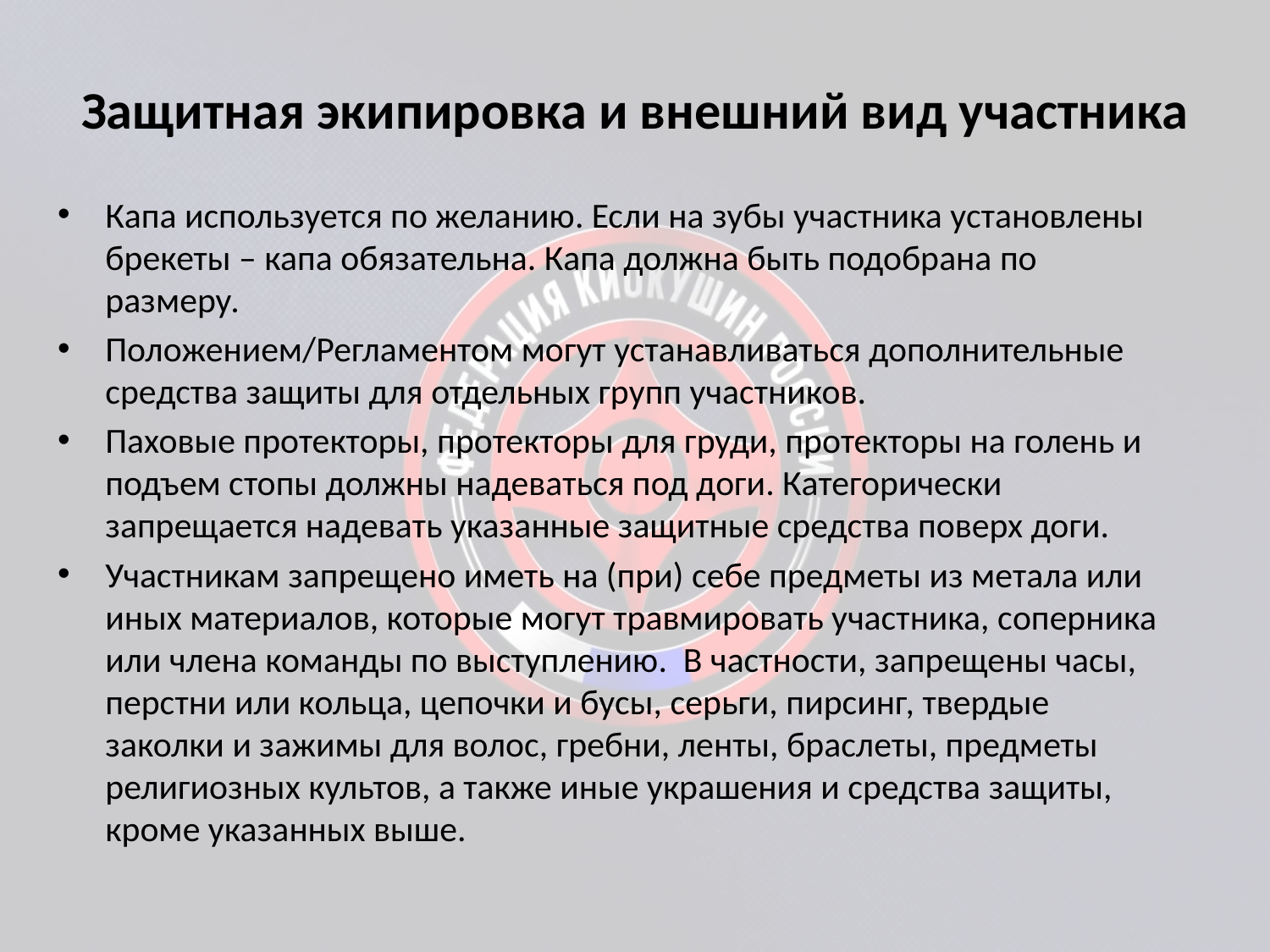

# Защитная экипировка и внешний вид участника
Капа используется по желанию. Если на зубы участника установлены брекеты – капа обязательна. Капа должна быть подобрана по размеру.
Положением/Регламентом могут устанавливаться дополнительные средства защиты для отдельных групп участников.
Паховые протекторы, протекторы для груди, протекторы на голень и подъем стопы должны надеваться под доги. Категорически запрещается надевать указанные защитные средства поверх доги.
Участникам запрещено иметь на (при) себе предметы из метала или иных материалов, которые могут травмировать участника, соперника или члена команды по выступлению.  В частности, запрещены часы, перстни или кольца, цепочки и бусы, серьги, пирсинг, твердые заколки и зажимы для волос, гребни, ленты, браслеты, предметы религиозных культов, а также иные украшения и средства защиты, кроме указанных выше.